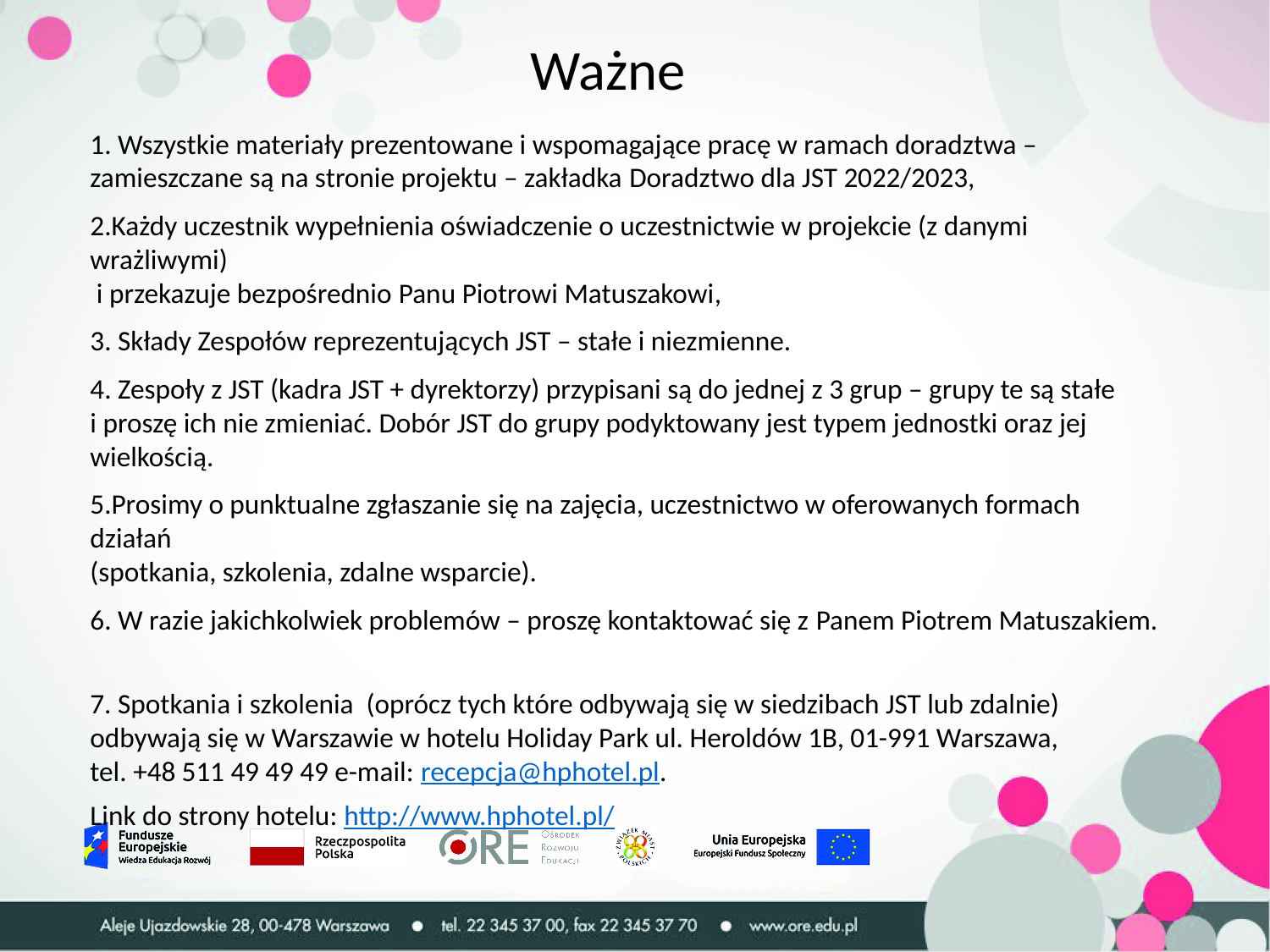

Ważne
 Wszystkie materiały prezentowane i wspomagające pracę w ramach doradztwa – zamieszczane są na stronie projektu – zakładka Doradztwo dla JST 2022/2023,
Każdy uczestnik wypełnienia oświadczenie o uczestnictwie w projekcie (z danymi wrażliwymi)
 i przekazuje bezpośrednio Panu Piotrowi Matuszakowi,
 Składy Zespołów reprezentujących JST – stałe i niezmienne.
 Zespoły z JST (kadra JST + dyrektorzy) przypisani są do jednej z 3 grup – grupy te są stałe
i proszę ich nie zmieniać. Dobór JST do grupy podyktowany jest typem jednostki oraz jej wielkością.
Prosimy o punktualne zgłaszanie się na zajęcia, uczestnictwo w oferowanych formach działań
(spotkania, szkolenia, zdalne wsparcie).
 W razie jakichkolwiek problemów – proszę kontaktować się z Panem Piotrem Matuszakiem.
7. Spotkania i szkolenia  (oprócz tych które odbywają się w siedzibach JST lub zdalnie) odbywają się w Warszawie w hotelu Holiday Park ul. Heroldów 1B, 01-991 Warszawa,
tel. +48 511 49 49 49 e-mail: recepcja@hphotel.pl.
Link do strony hotelu: http://www.hphotel.pl/